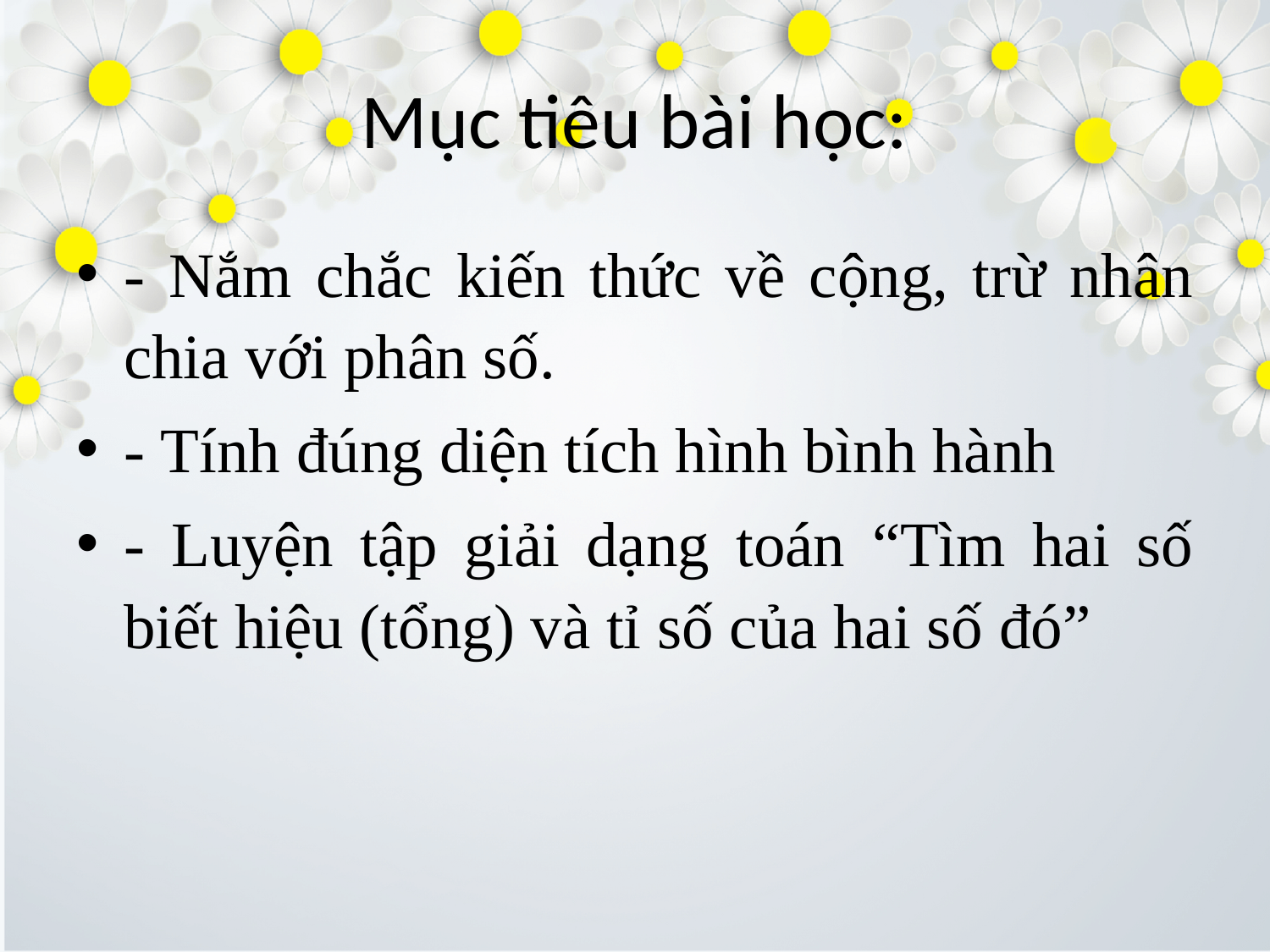

# Mục tiêu bài học:
- Nắm chắc kiến thức về cộng, trừ nhân chia với phân số.
- Tính đúng diện tích hình bình hành
- Luyện tập giải dạng toán “Tìm hai số biết hiệu (tổng) và tỉ số của hai số đó”